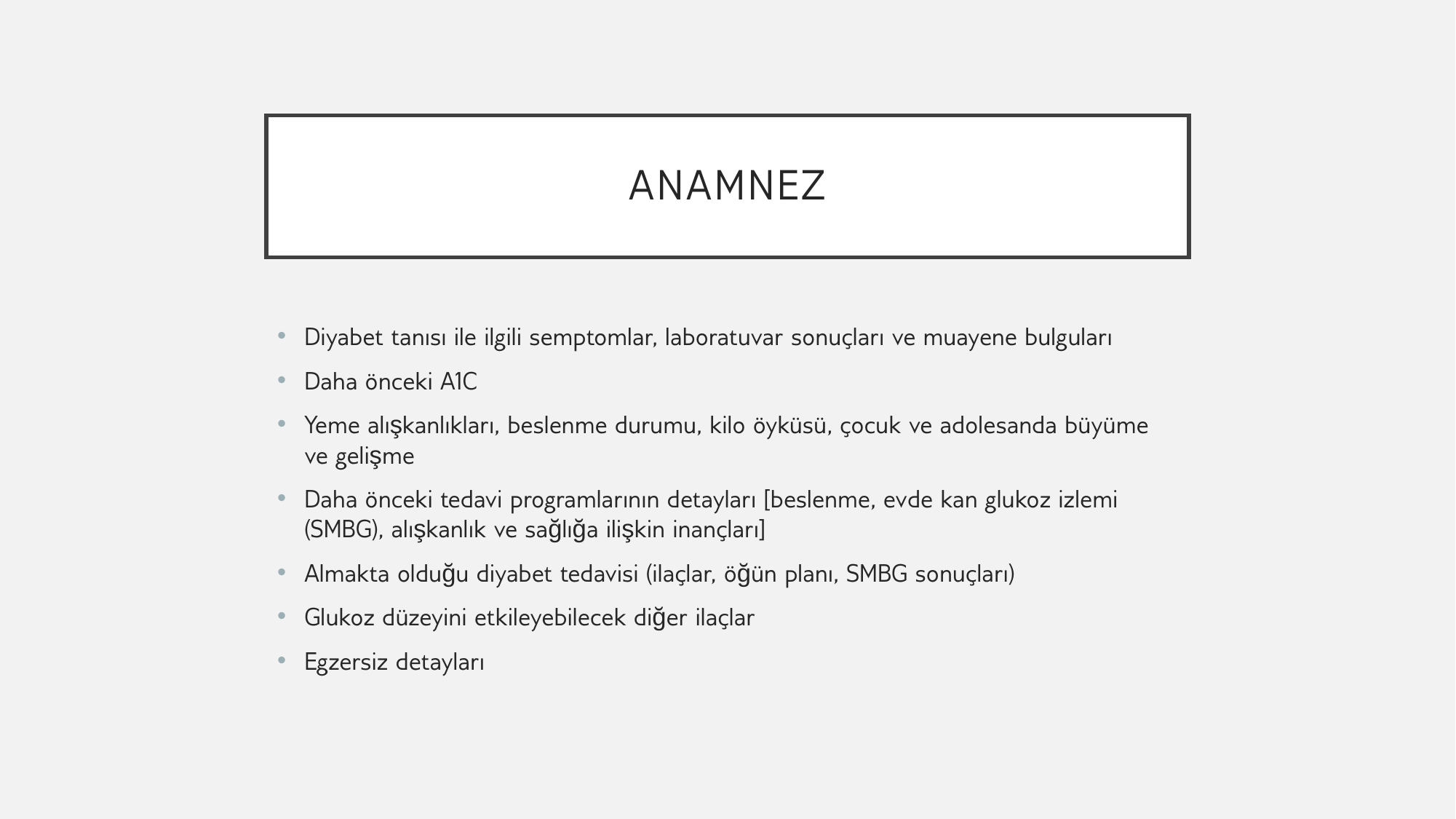

# ANAMNEZ
Diyabet tanısı ile ilgili semptomlar, laboratuvar sonuçları ve muayene bulguları
Daha önceki A1C
Yeme alışkanlıkları, beslenme durumu, kilo öyküsü, çocuk ve adolesanda büyüme ve gelişme
Daha önceki tedavi programlarının detayları [beslenme, evde kan glukoz izlemi (SMBG), alışkanlık ve sağlığa ilişkin inançları]
Almakta olduğu diyabet tedavisi (ilaçlar, öğün planı, SMBG sonuçları)
Glukoz düzeyini etkileyebilecek diğer ilaçlar
Egzersiz detayları